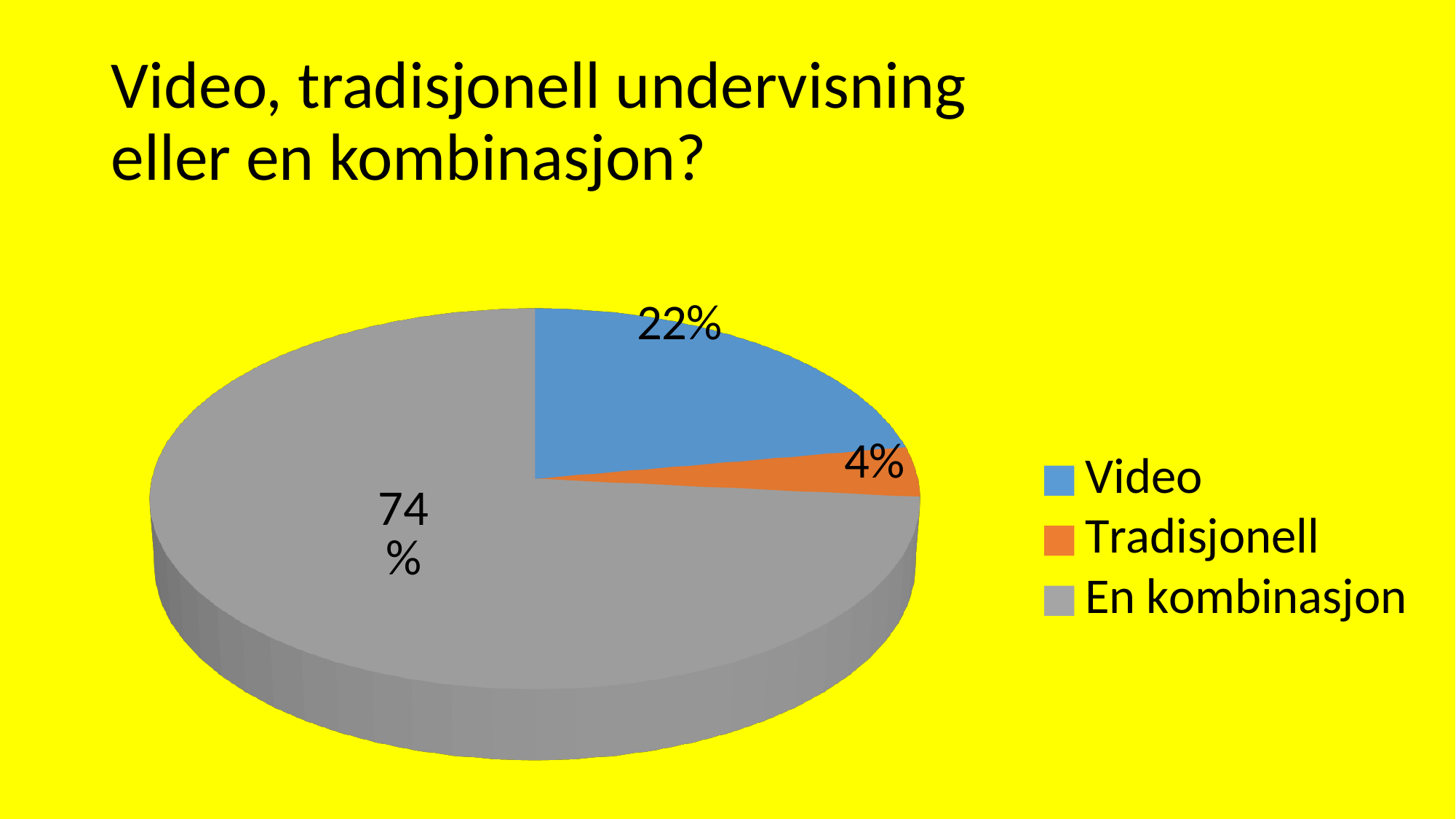

# Video, tradisjonell undervisning eller en kombinasjon?

[unsupported chart]